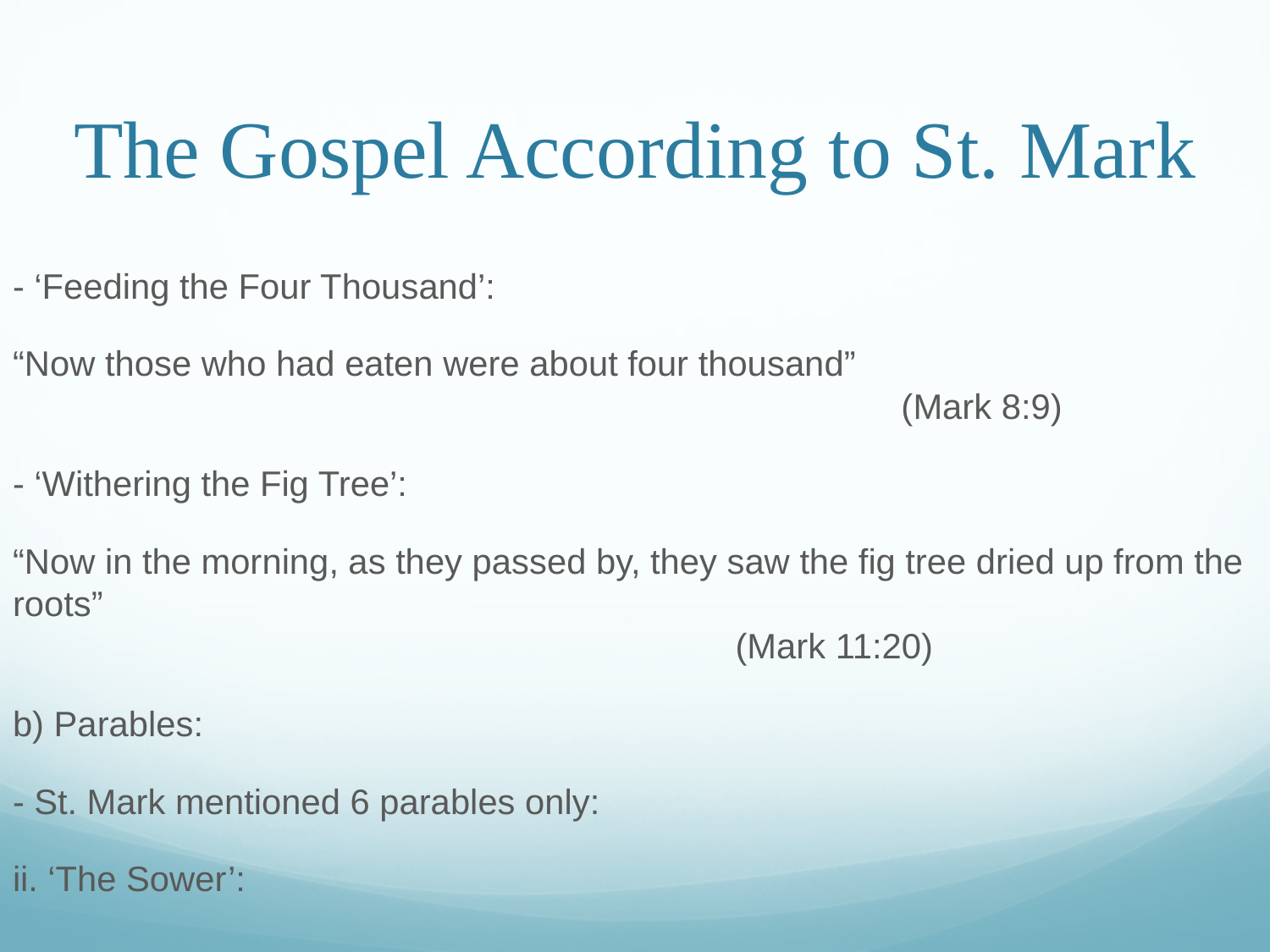

# The Gospel According to St. Mark
- ‘Feeding the Four Thousand’:
“Now those who had eaten were about four thousand”									             (Mark 8:9)
- ‘Withering the Fig Tree’:
“Now in the morning, as they passed by, they saw the fig tree dried up from the roots”														         (Mark 11:20)
b) Parables:
- St. Mark mentioned 6 parables only:
ii. ‘The Sower’: